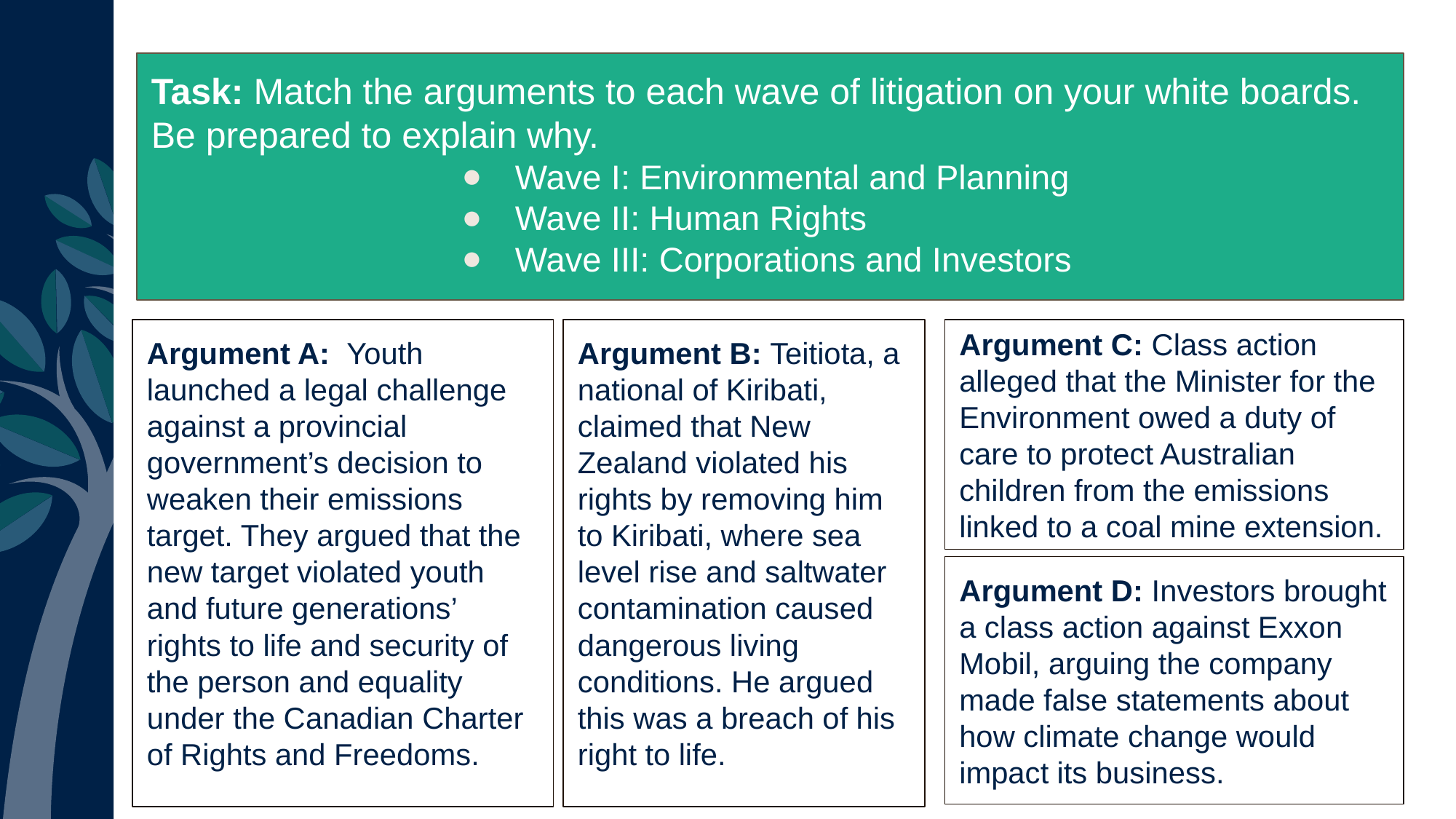

Task: Match the arguments to each wave of litigation on your white boards. Be prepared to explain why.
Wave I: Environmental and Planning
Wave II: Human Rights
Wave III: Corporations and Investors
Argument A:  Youth launched a legal challenge against a provincial government’s decision to weaken their emissions target. They argued that the new target violated youth and future generations’ rights to life and security of the person and equality under the Canadian Charter of Rights and Freedoms.
Argument B: Teitiota, a national of Kiribati, claimed that New Zealand violated his rights by removing him to Kiribati, where sea level rise and saltwater contamination caused dangerous living conditions. He argued this was a breach of his right to life.
Argument C: Class action alleged that the Minister for the Environment owed a duty of care to protect Australian children from the emissions linked to a coal mine extension.
Argument D: Investors brought a class action against Exxon Mobil, arguing the company made false statements about how climate change would impact its business.